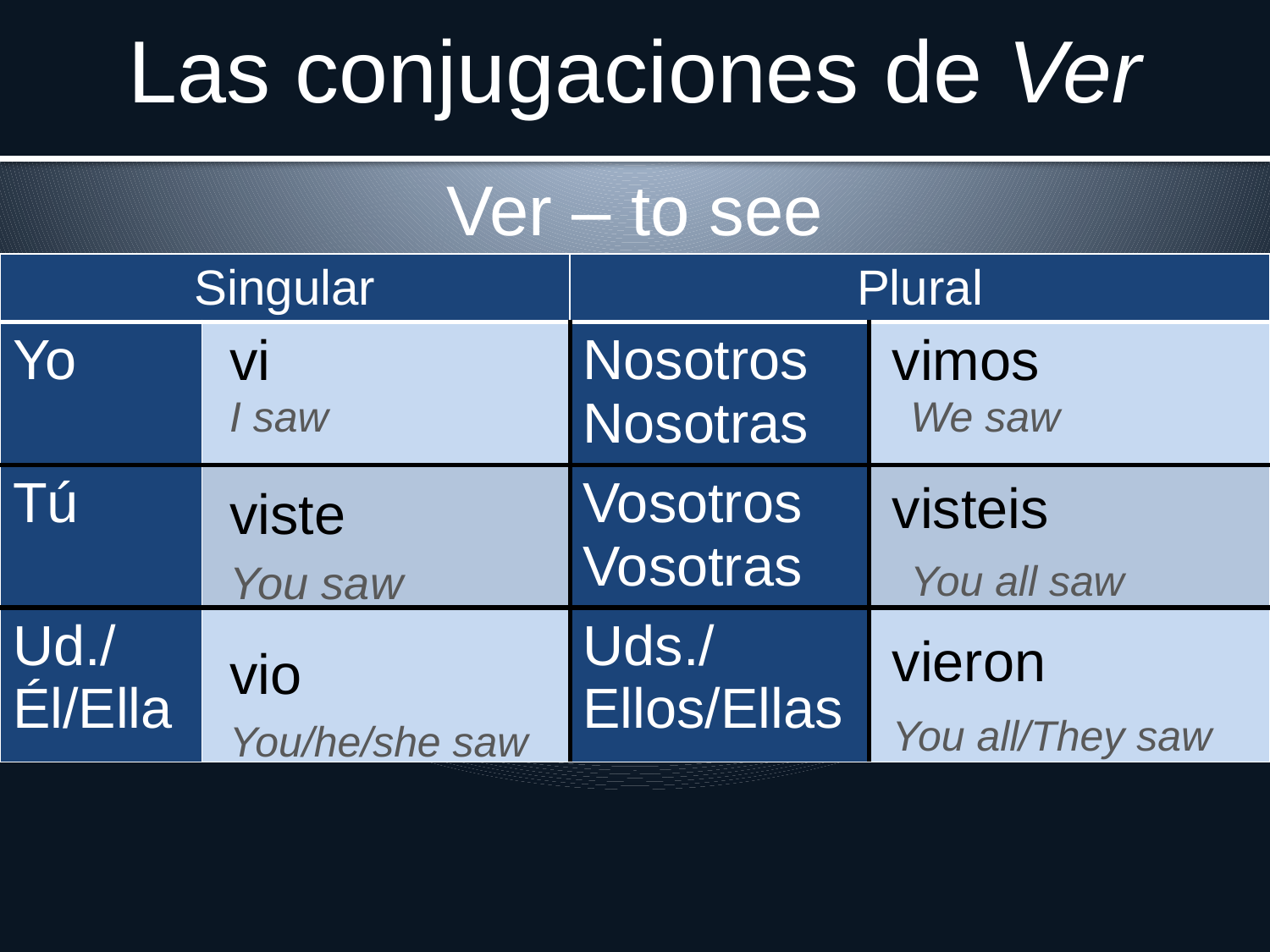

# Las conjugaciones de Ver
Ver – to see
| Singular |  | Plural |  |
| --- | --- | --- | --- |
| Yo |  | Nosotros Nosotras |  |
| Tú |  | Vosotros Vosotras |  |
| Ud./Él/Ella |  | Uds./Ellos/Ellas |  |
| vi |
| --- |
| vimos |
| --- |
| I saw |
| --- |
| We saw |
| --- |
| visteis |
| --- |
| viste |
| --- |
| You saw |
| --- |
| You all saw |
| --- |
| vieron |
| --- |
| vio |
| --- |
| You all/They saw |
| --- |
| You/he/she saw |
| --- |